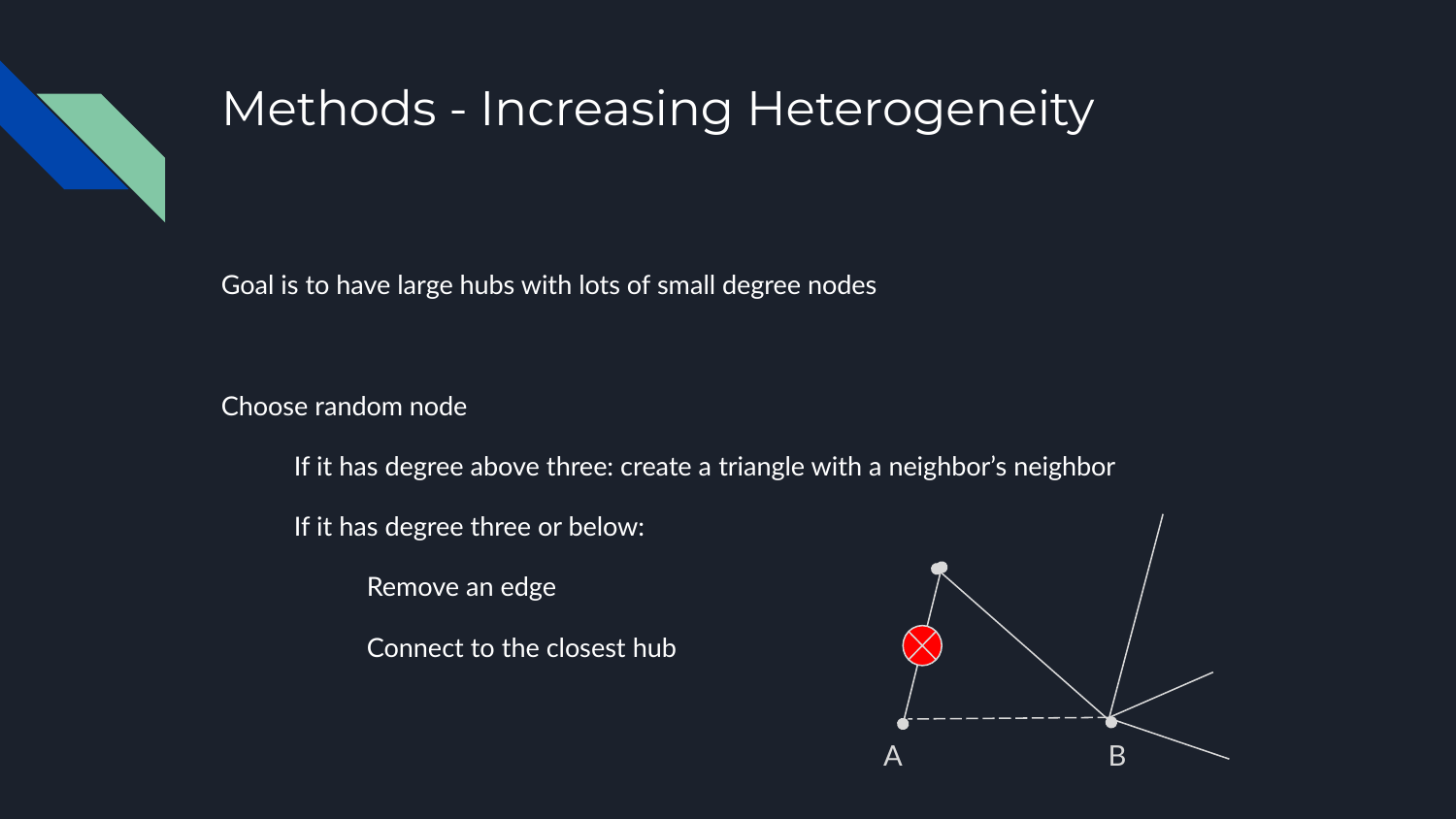

# Methods - Increasing Heterogeneity
Goal is to have large hubs with lots of small degree nodes

Choose random node
If it has degree above three: create a triangle with a neighbor’s neighbor
If it has degree three or below:
Remove an edge
Connect to the closest hub

A
B